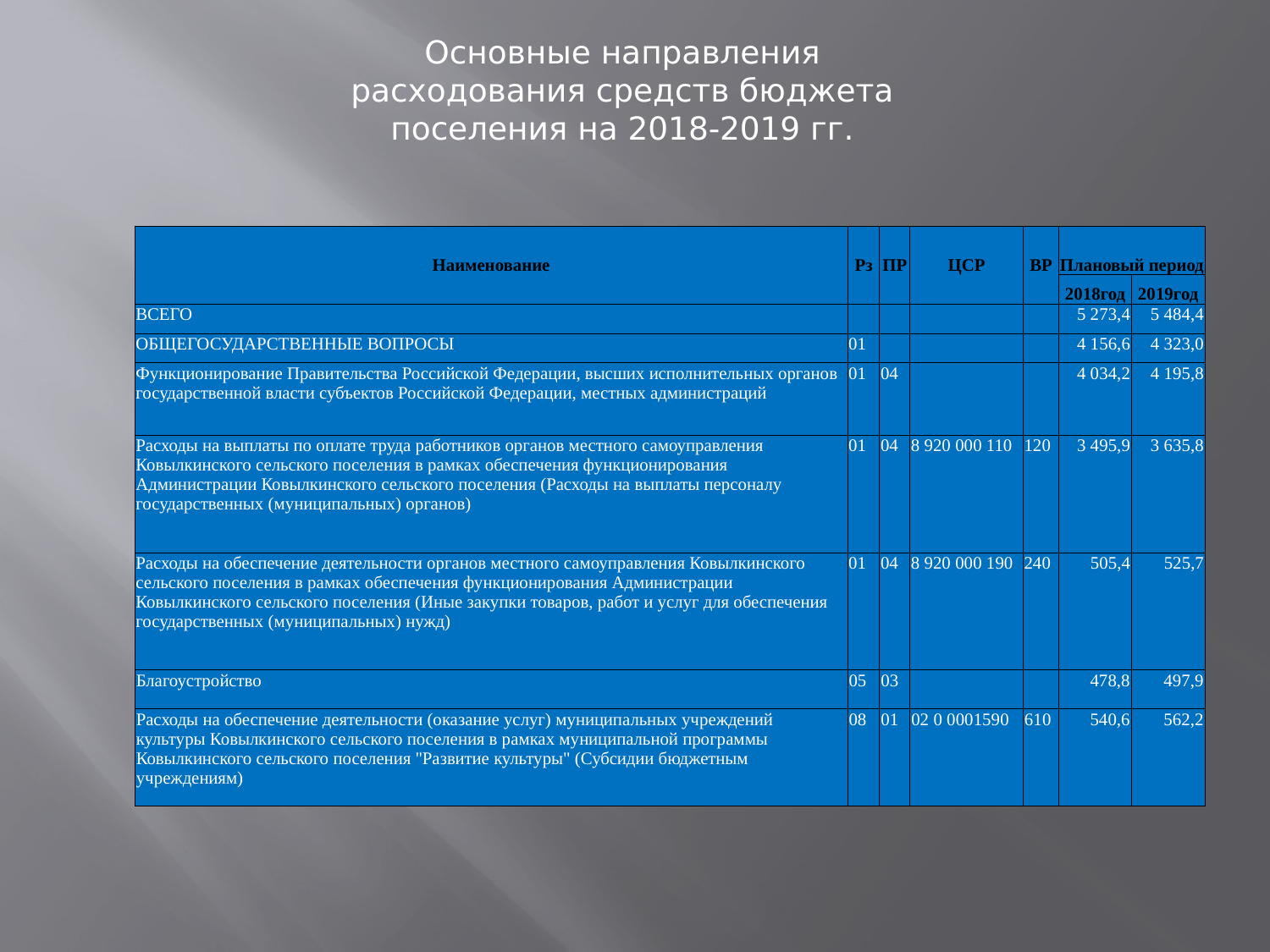

Основные направления расходования средств бюджета поселения на 2018-2019 гг.
| Наименование | Рз | ПР | ЦСР | ВР | Плановый период |  |
| --- | --- | --- | --- | --- | --- | --- |
|  |  |  |  |  | 2018год | 2019год |
| ВСЕГО |  |  |  |  | 5 273,4 | 5 484,4 |
| ОБЩЕГОСУДАРСТВЕННЫЕ ВОПРОСЫ | 01 |  |  |  | 4 156,6 | 4 323,0 |
| Функционирование Правительства Российской Федерации, высших исполнительных органов государственной власти субъектов Российской Федерации, местных администраций | 01 | 04 |  |  | 4 034,2 | 4 195,8 |
| Расходы на выплаты по оплате труда работников органов местного самоуправления Ковылкинского сельского поселения в рамках обеспечения функционирования Администрации Ковылкинского сельского поселения (Расходы на выплаты персоналу государственных (муниципальных) органов) | 01 | 04 | 8 920 000 110 | 120 | 3 495,9 | 3 635,8 |
| Расходы на обеспечение деятельности органов местного самоуправления Ковылкинского сельского поселения в рамках обеспечения функционирования Администрации Ковылкинского сельского поселения (Иные закупки товаров, работ и услуг для обеспечения государственных (муниципальных) нужд) | 01 | 04 | 8 920 000 190 | 240 | 505,4 | 525,7 |
| Благоустройство | 05 | 03 |  |  | 478,8 | 497,9 |
| Расходы на обеспечение деятельности (оказание услуг) муниципальных учреждений культуры Ковылкинского сельского поселения в рамках муниципальной программы Ковылкинского сельского поселения "Развитие культуры" (Субсидии бюджетным учреждениям) | 08 | 01 | 02 0 0001590 | 610 | 540,6 | 562,2 |